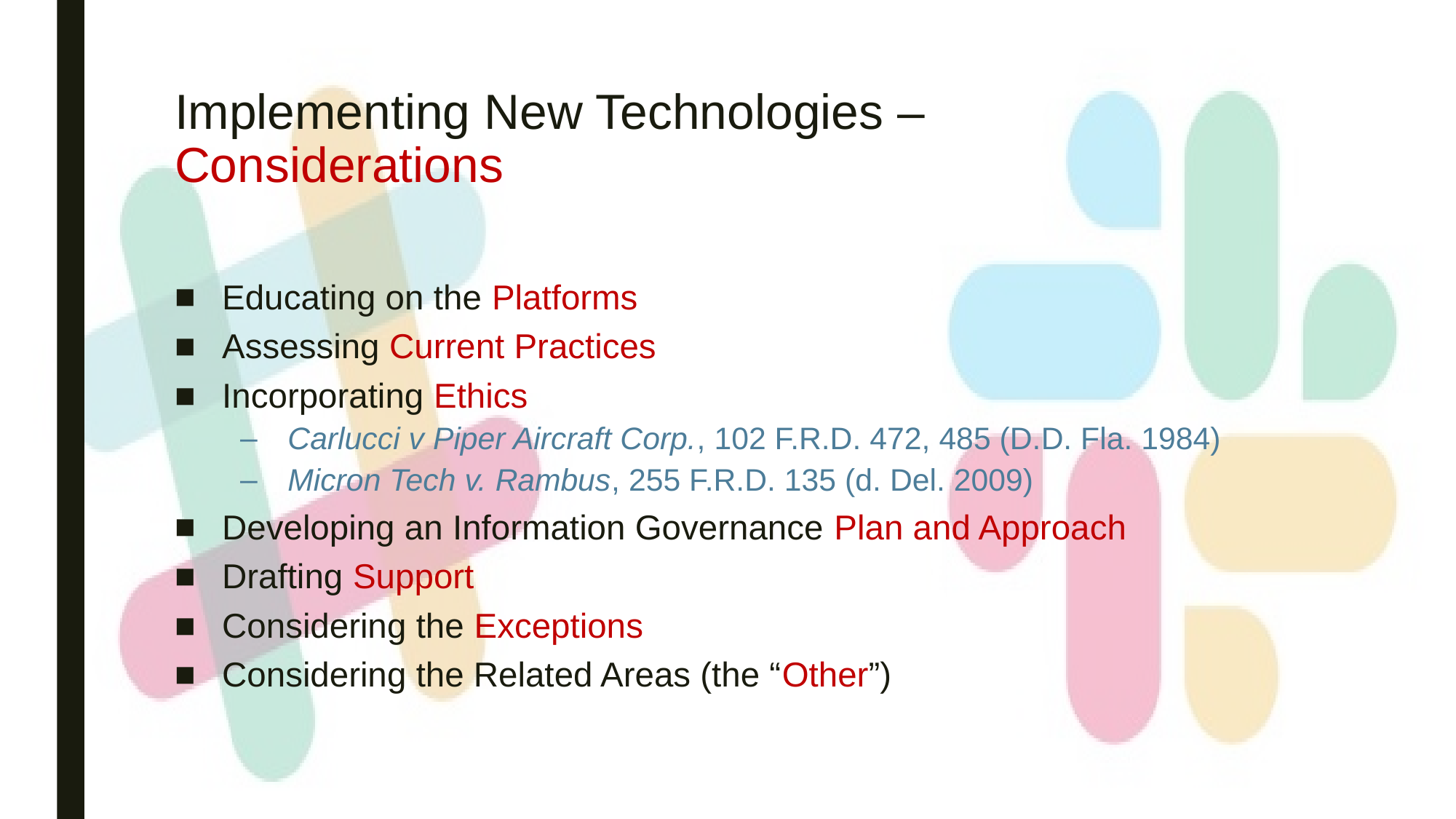

# Implementing New Technologies – Considerations
Educating on the Platforms
Assessing Current Practices
Incorporating Ethics
Carlucci v Piper Aircraft Corp., 102 F.R.D. 472, 485 (D.D. Fla. 1984)
Micron Tech v. Rambus, 255 F.R.D. 135 (d. Del. 2009)
Developing an Information Governance Plan and Approach
Drafting Support
Considering the Exceptions
Considering the Related Areas (the “Other”)